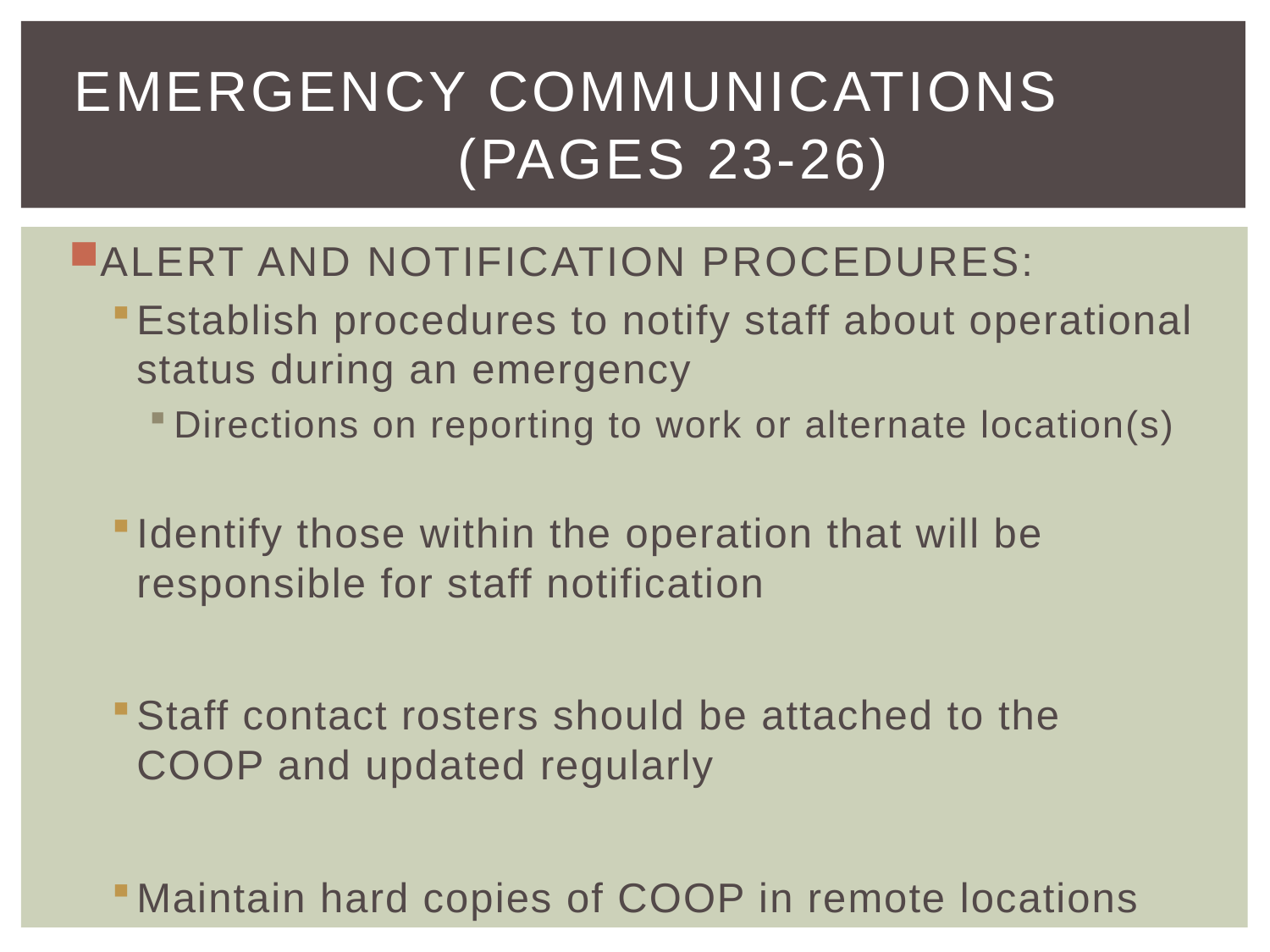

# Emergency communications            (Pages 23-26)
ALERT AND NOTIFICATION PROCEDURES:
Establish procedures to notify staff about operational status during an emergency
Directions on reporting to work or alternate location(s)

Identify those within the operation that will be responsible for staff notification

Staff contact rosters should be attached to the COOP and updated regularly

Maintain hard copies of COOP in remote locations